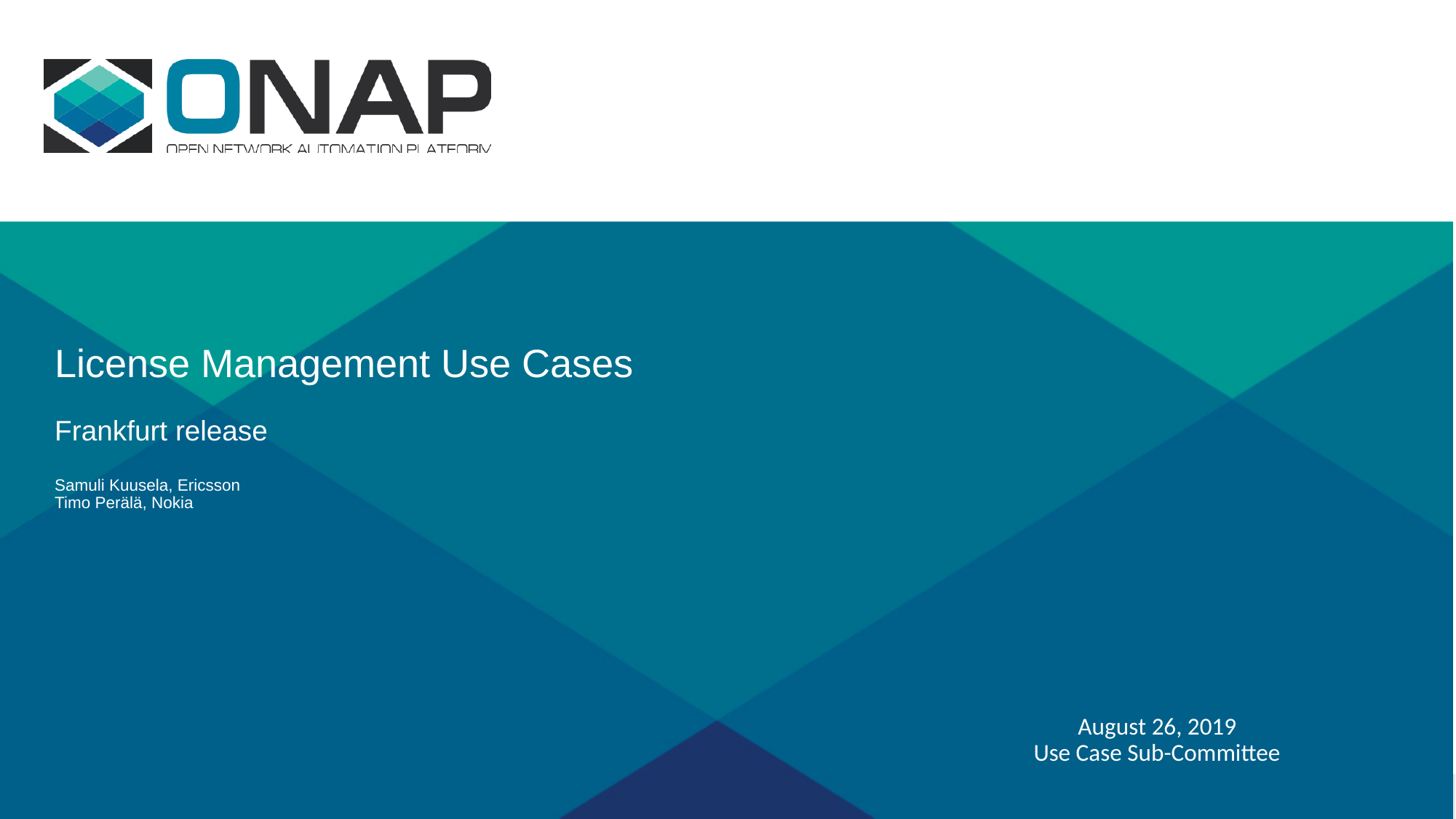

# License Management Use Cases Frankfurt release Samuli Kuusela, Ericsson Timo Perälä, Nokia
August 26, 2019
Use Case Sub-Committee